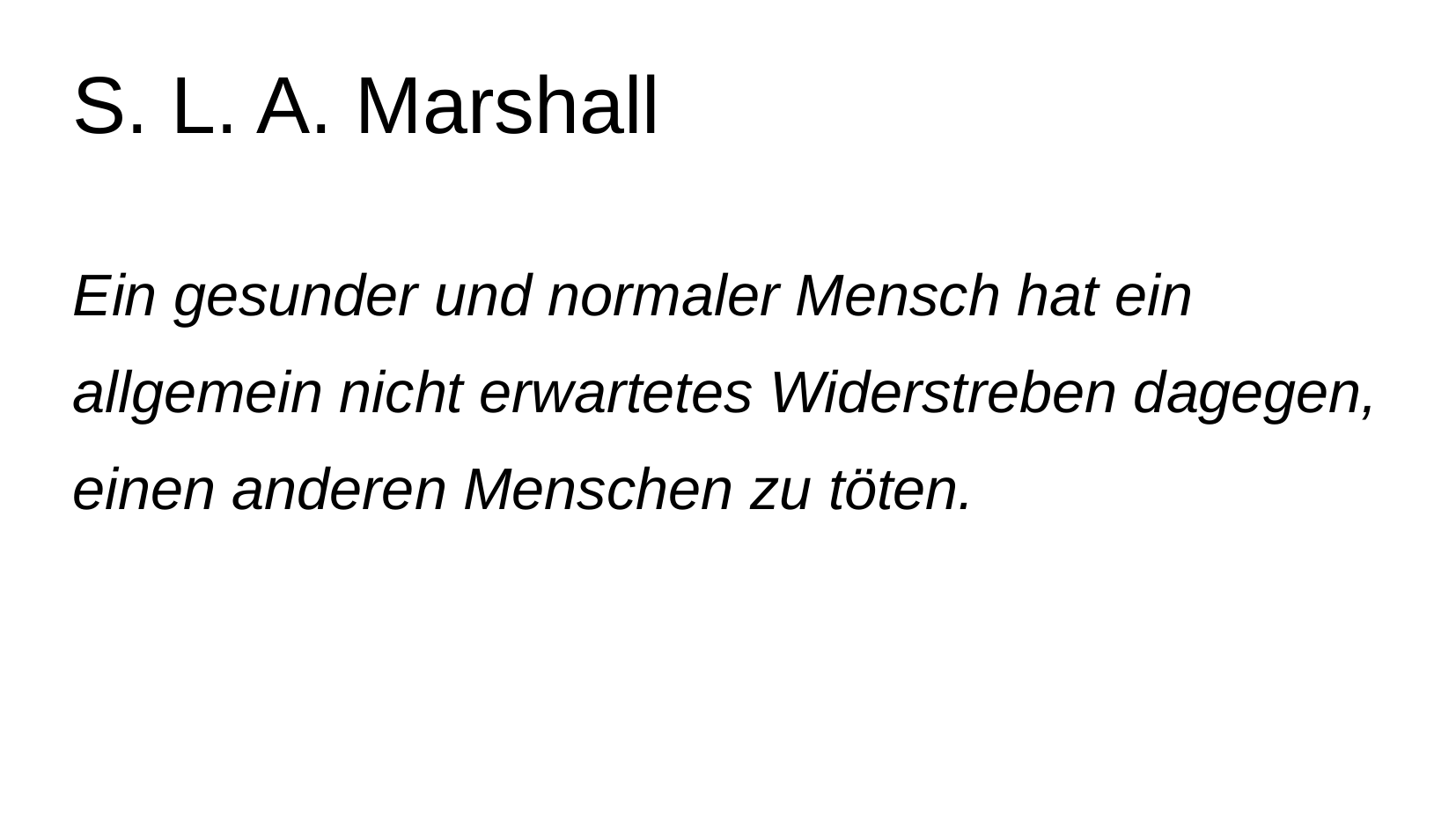

S. L. A. Marshall

Ein gesunder und normaler Mensch hat ein
allgemein nicht erwartetes Widerstreben dagegen,
einen anderen Menschen zu töten.